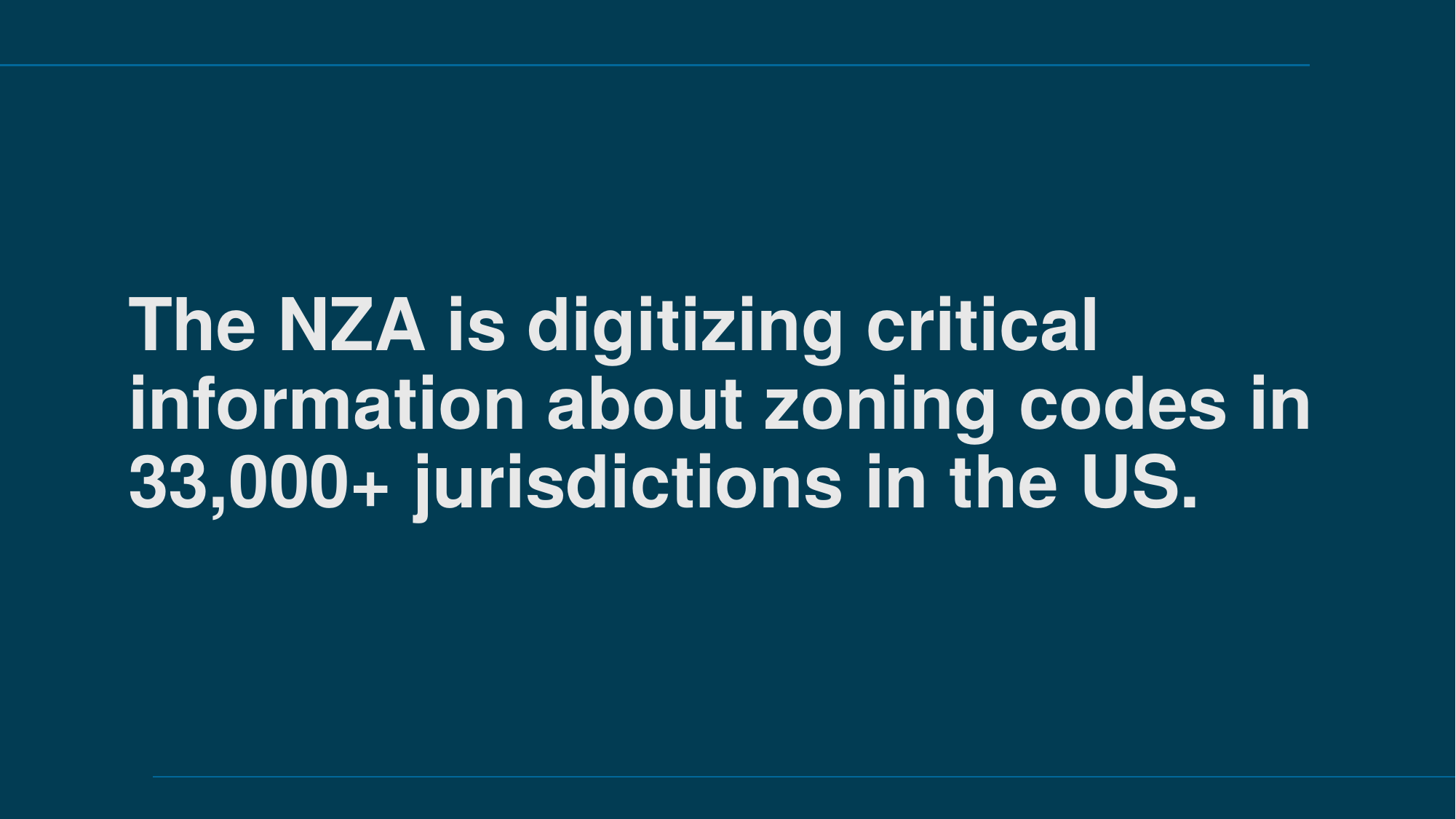

The NZA is digitizing critical information about zoning codes in 33,000+ jurisdictions in the US.